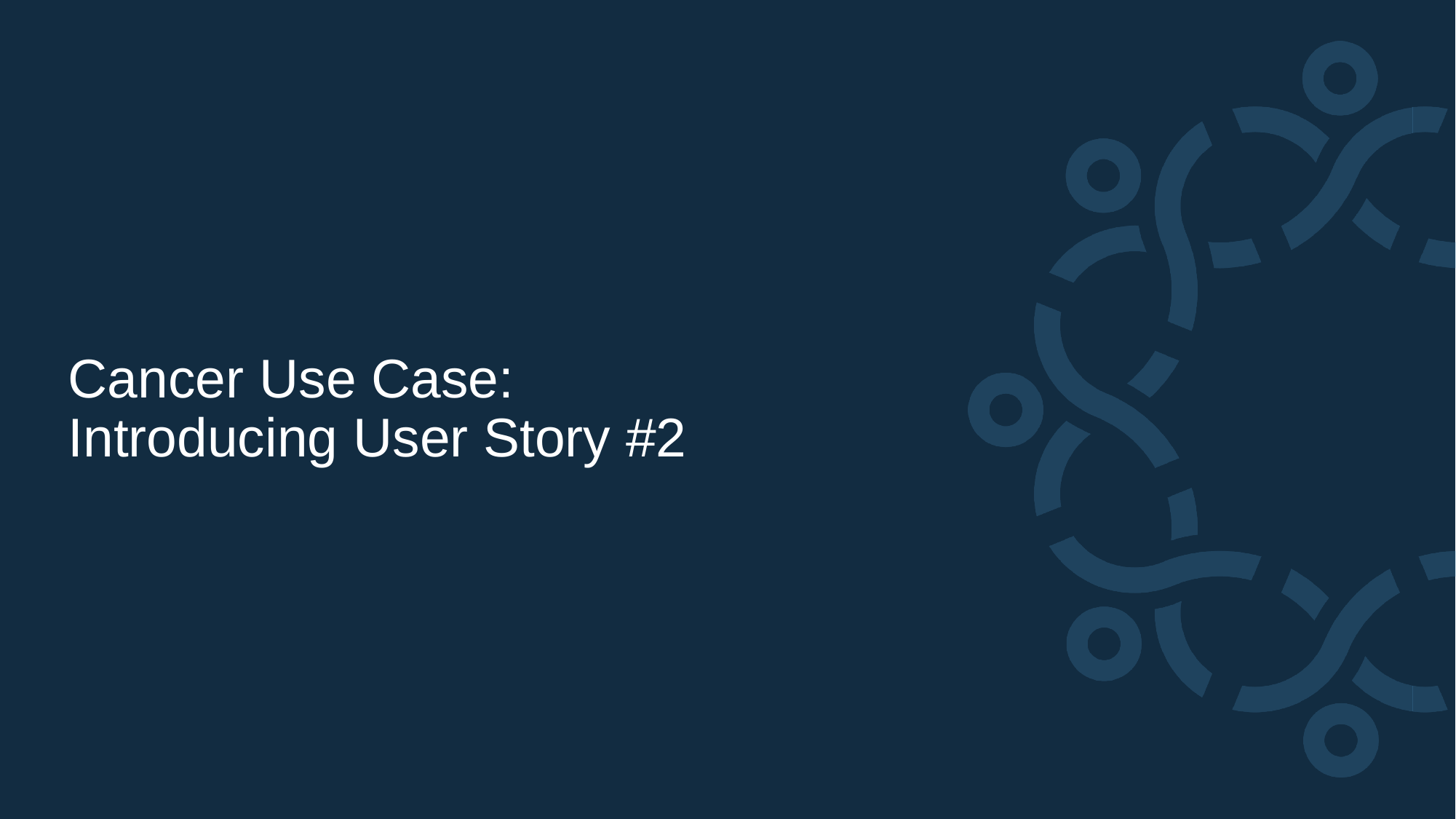

# Cancer Use Case: Introducing User Story #2